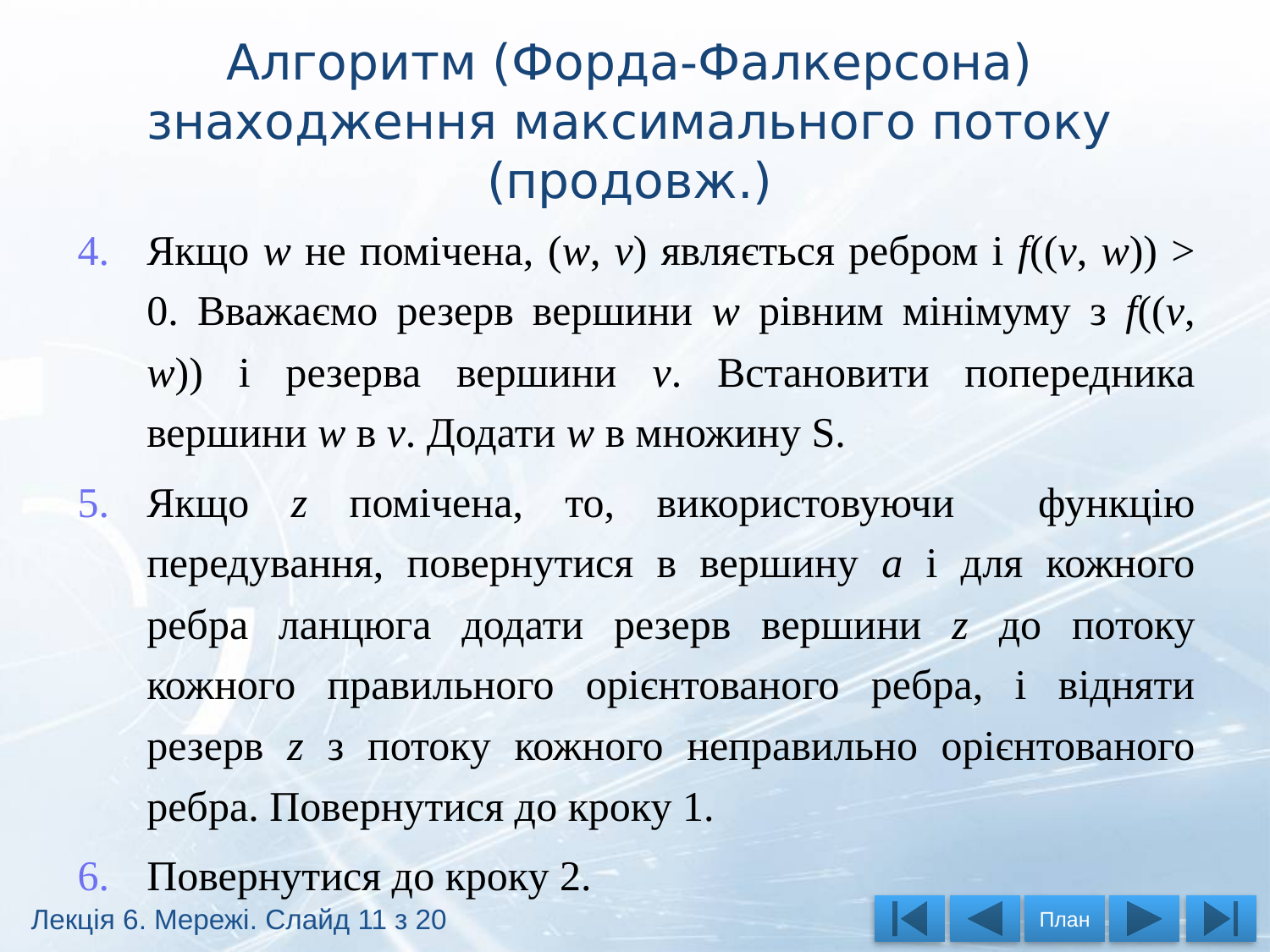

# Алгоритм (Форда-Фалкерсона) знаходження максимального потоку (продовж.)
Якщо w не помічена, (w, v) являється ребром і f((v, w)) > 0. Вважаємо резерв вершини w рівним мінімуму з f((v, w)) і резерва вершини v. Встановити попередника вершини w в v. Додати w в множину S.
Якщо z помічена, то, використовуючи  функцію передування, повернутися в вершину а і для кожного ребра ланцюга додати резерв вершини z до потоку кожного правильного орієнтованого ребра, і відняти резерв z з потоку кожного неправильно орієнтованого ребра. Повернутися до кроку 1.
Повернутися до кроку 2.
Лекція 6. Мережі. Слайд 11 з 20

План